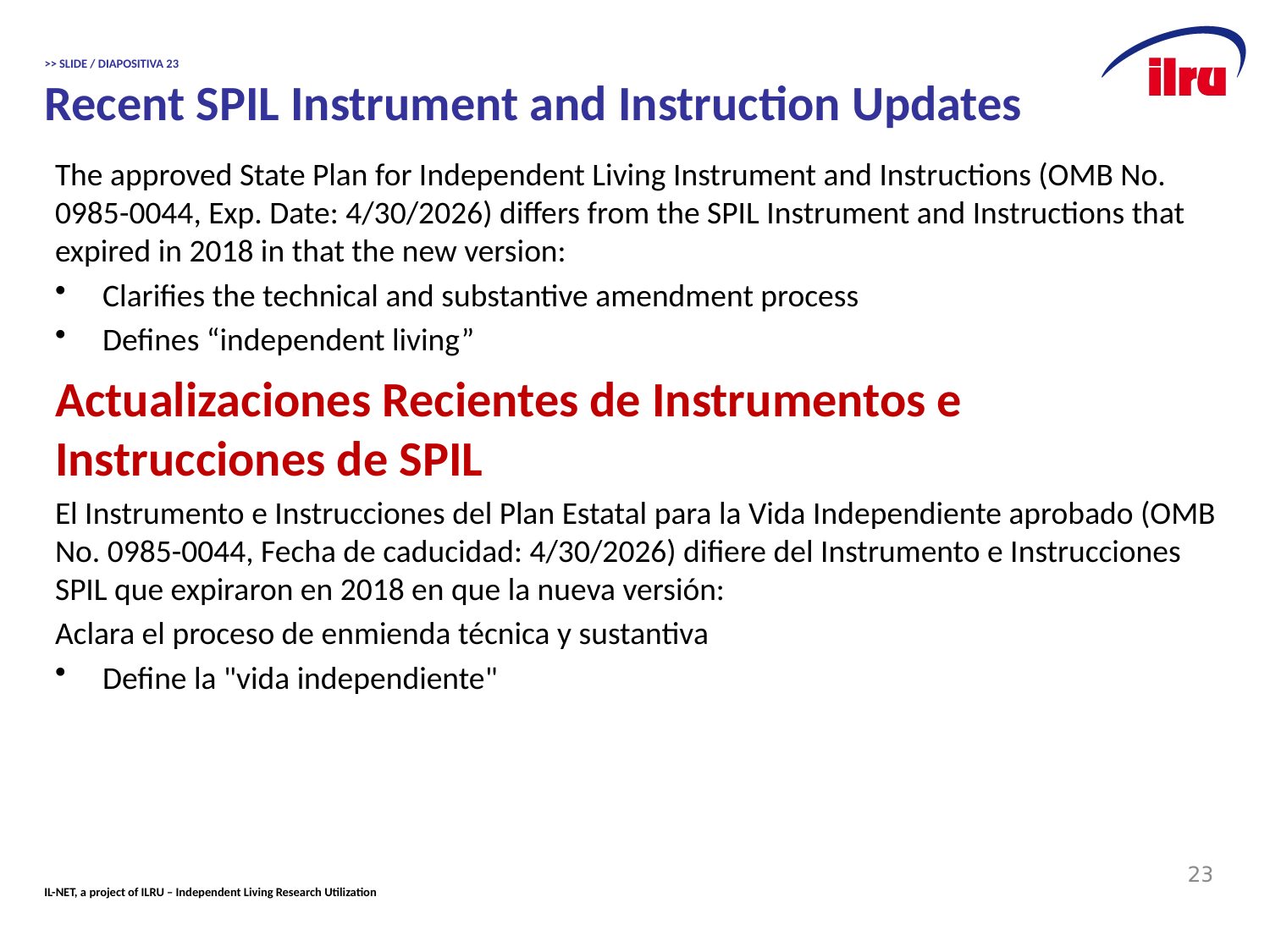

# >> SLIDE / DIAPOSITIVA 23 Recent SPIL Instrument and Instruction Updates
The approved State Plan for Independent Living Instrument and Instructions (OMB No. 0985-0044, Exp. Date: 4/30/2026) differs from the SPIL Instrument and Instructions that expired in 2018 in that the new version:
Clarifies the technical and substantive amendment process
Defines “independent living”
Actualizaciones Recientes de Instrumentos e Instrucciones de SPIL
El Instrumento e Instrucciones del Plan Estatal para la Vida Independiente aprobado (OMB No. 0985-0044, Fecha de caducidad: 4/30/2026) difiere del Instrumento e Instrucciones SPIL que expiraron en 2018 en que la nueva versión:
Aclara el proceso de enmienda técnica y sustantiva
Define la "vida independiente"
23